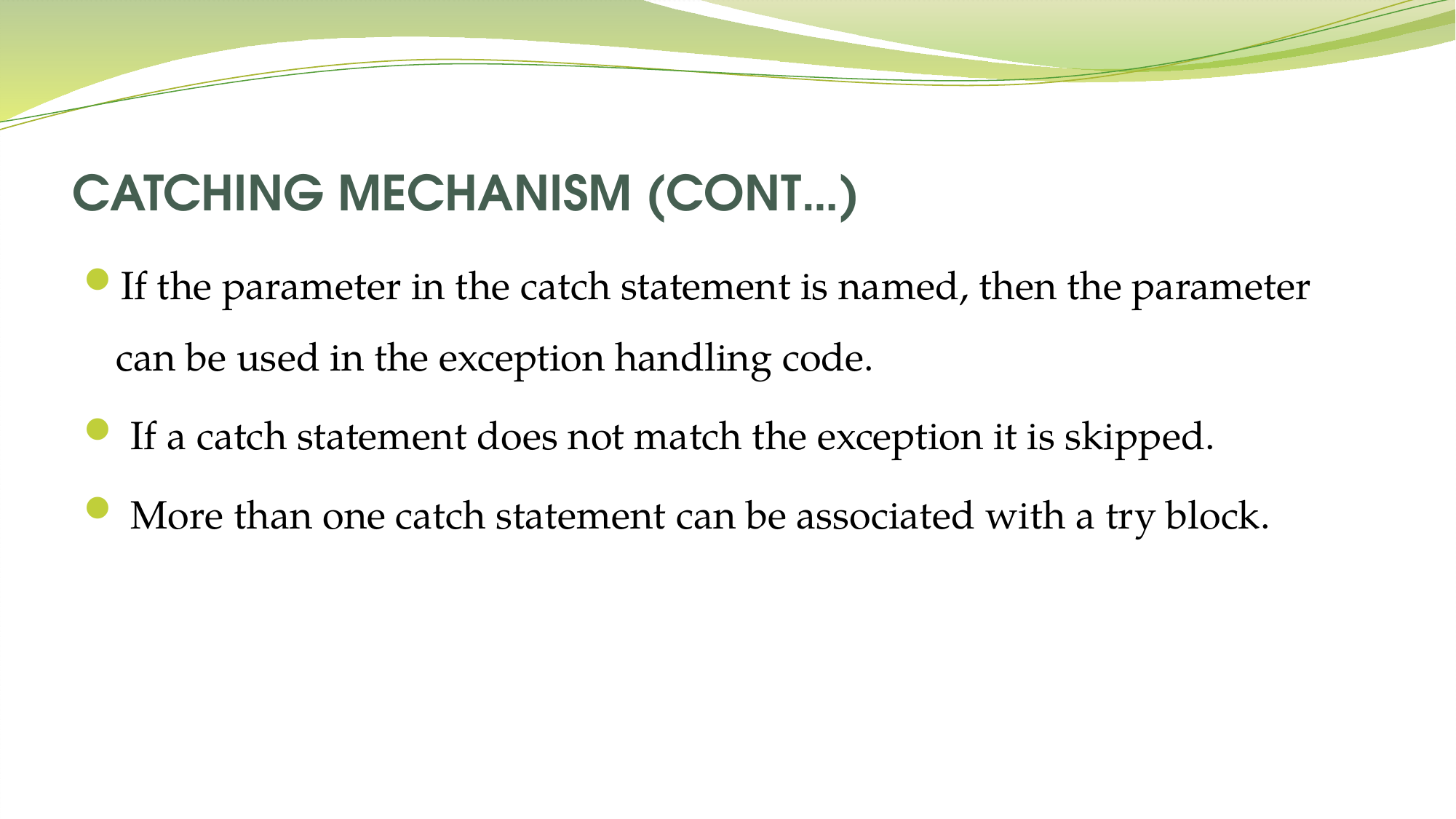

# CATCHING MECHANISM (CONT…)
If the parameter in the catch statement is named, then the parameter can be used in the exception handling code.
 If a catch statement does not match the exception it is skipped.
 More than one catch statement can be associated with a try block.